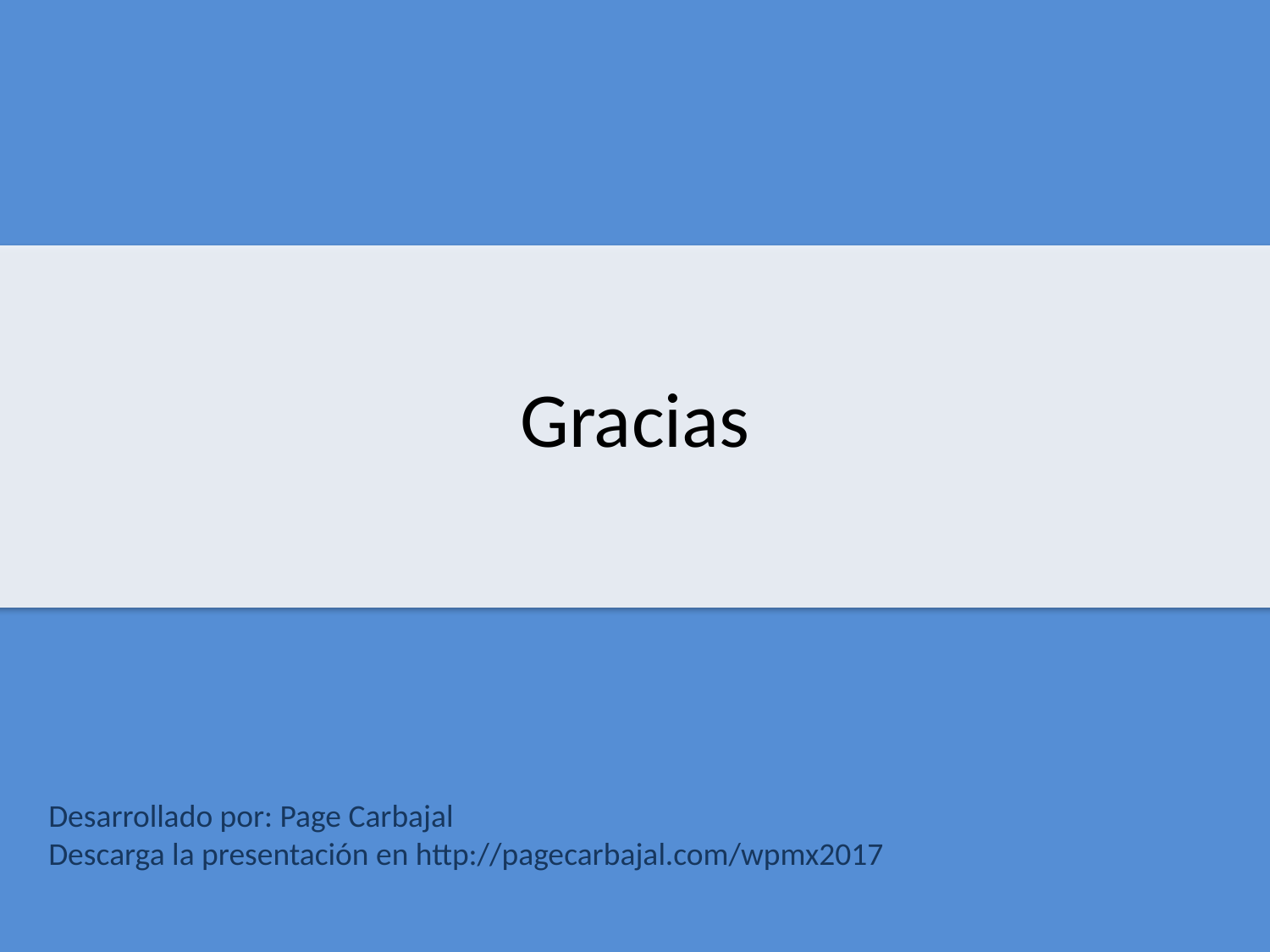

# Gracias
Desarrollado por: Page Carbajal
Descarga la presentación en http://pagecarbajal.com/wpmx2017